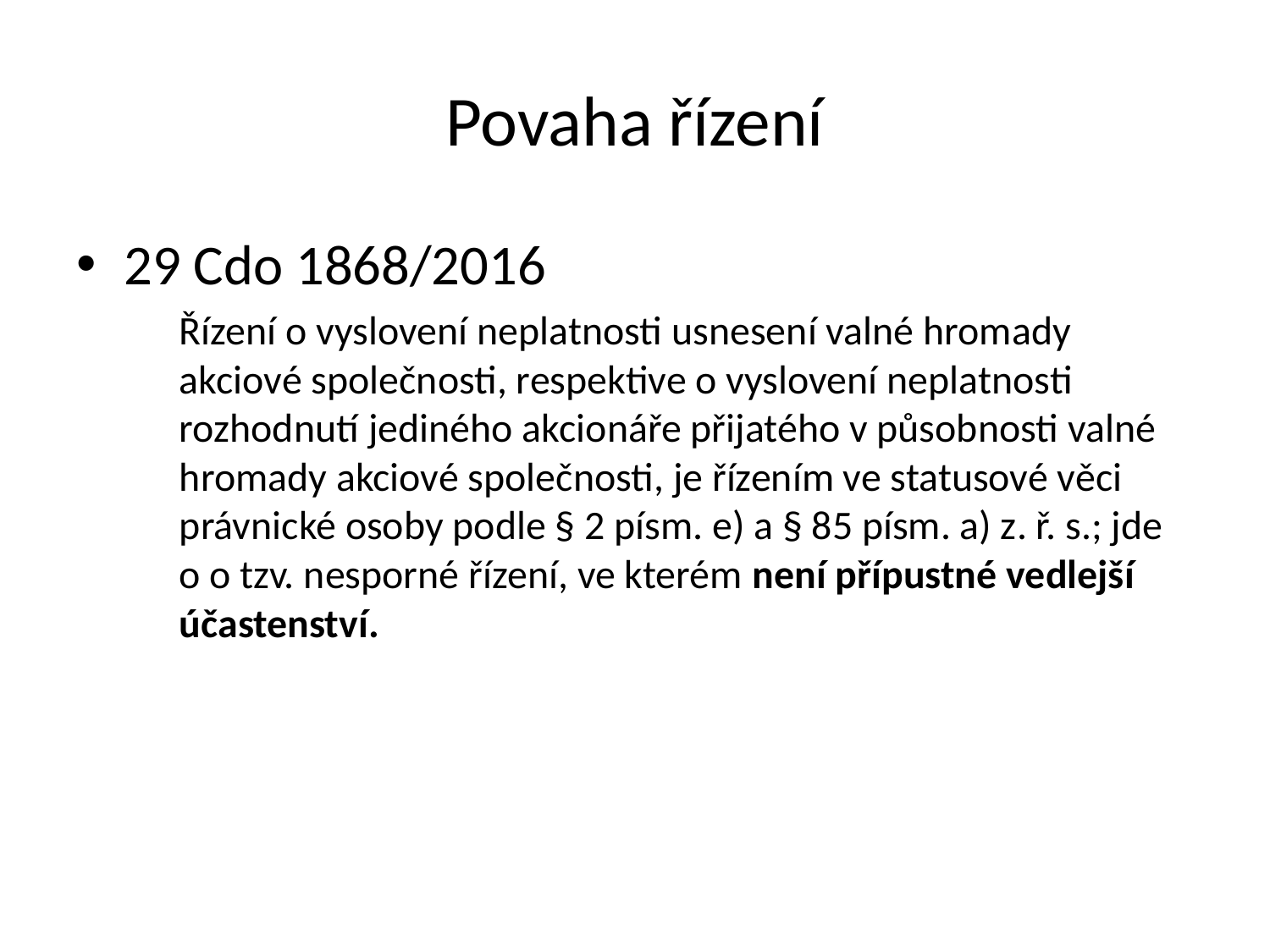

Povaha řízení
29 Cdo 1868/2016
	Řízení o vyslovení neplatnosti usnesení valné hromady akciové společnosti, respektive o vyslovení neplatnosti rozhodnutí jediného akcionáře přijatého v působnosti valné hromady akciové společnosti, je řízením ve statusové věci právnické osoby podle § 2 písm. e) a § 85 písm. a) z. ř. s.; jde o o tzv. nesporné řízení, ve kterém není přípustné vedlejší účastenství.